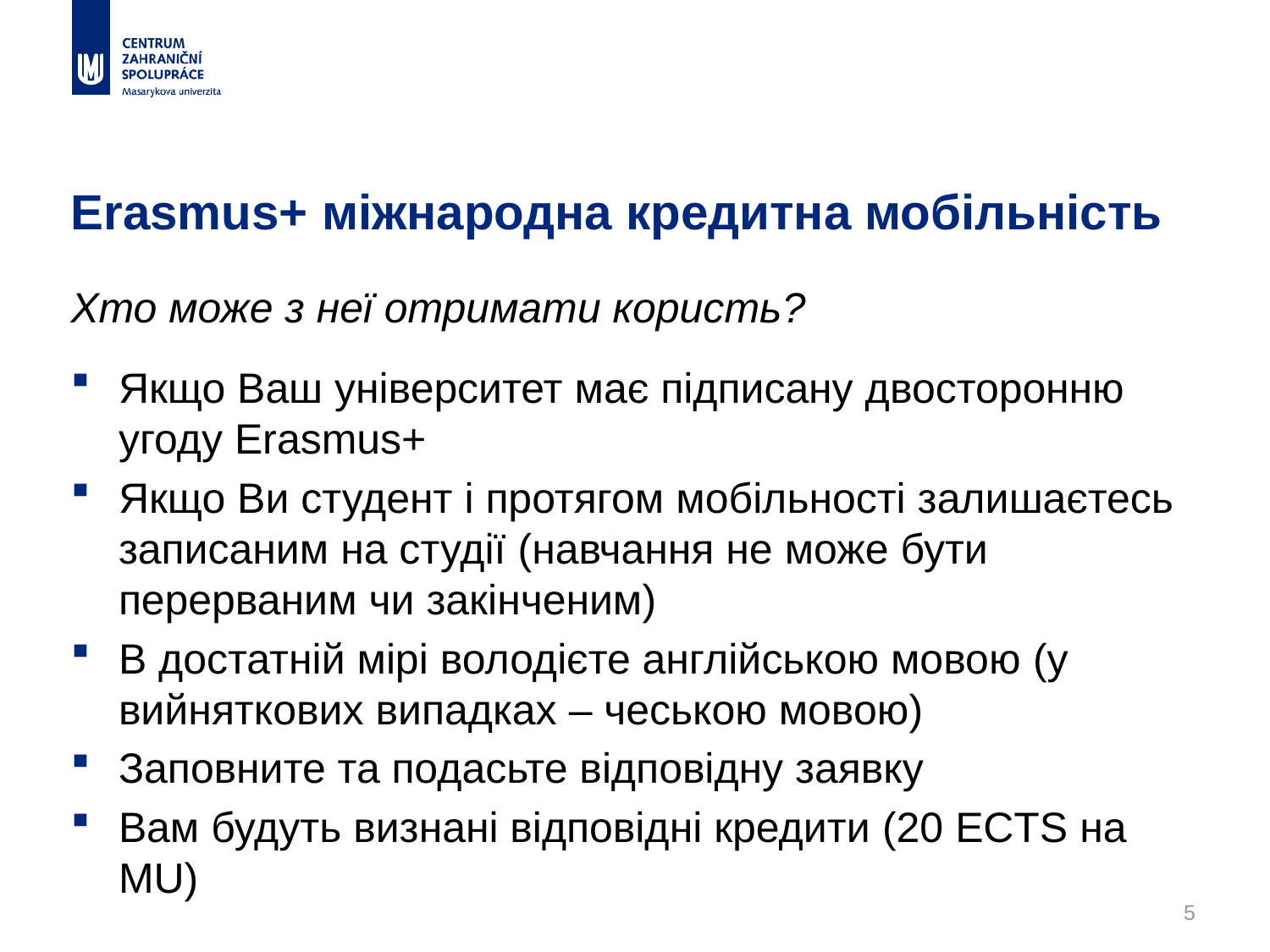

# Erasmus+ міжнародна кредитна мобільність
Хто може з неї отримати користь?
Якщо Ваш університет має підписану двосторонню угоду Erasmus+
Якщо Ви студент і протягом мобільності залишаєтесь записаним на студії (навчання не може бути перерваним чи закінченим)
В достатній мірі володієте англійською мовою (у вийняткових випадках – чеською мовою)
Заповните та подасьте відповідну заявку
Вам будуть визнані відповідні кредити (20 ECTS на MU)

5